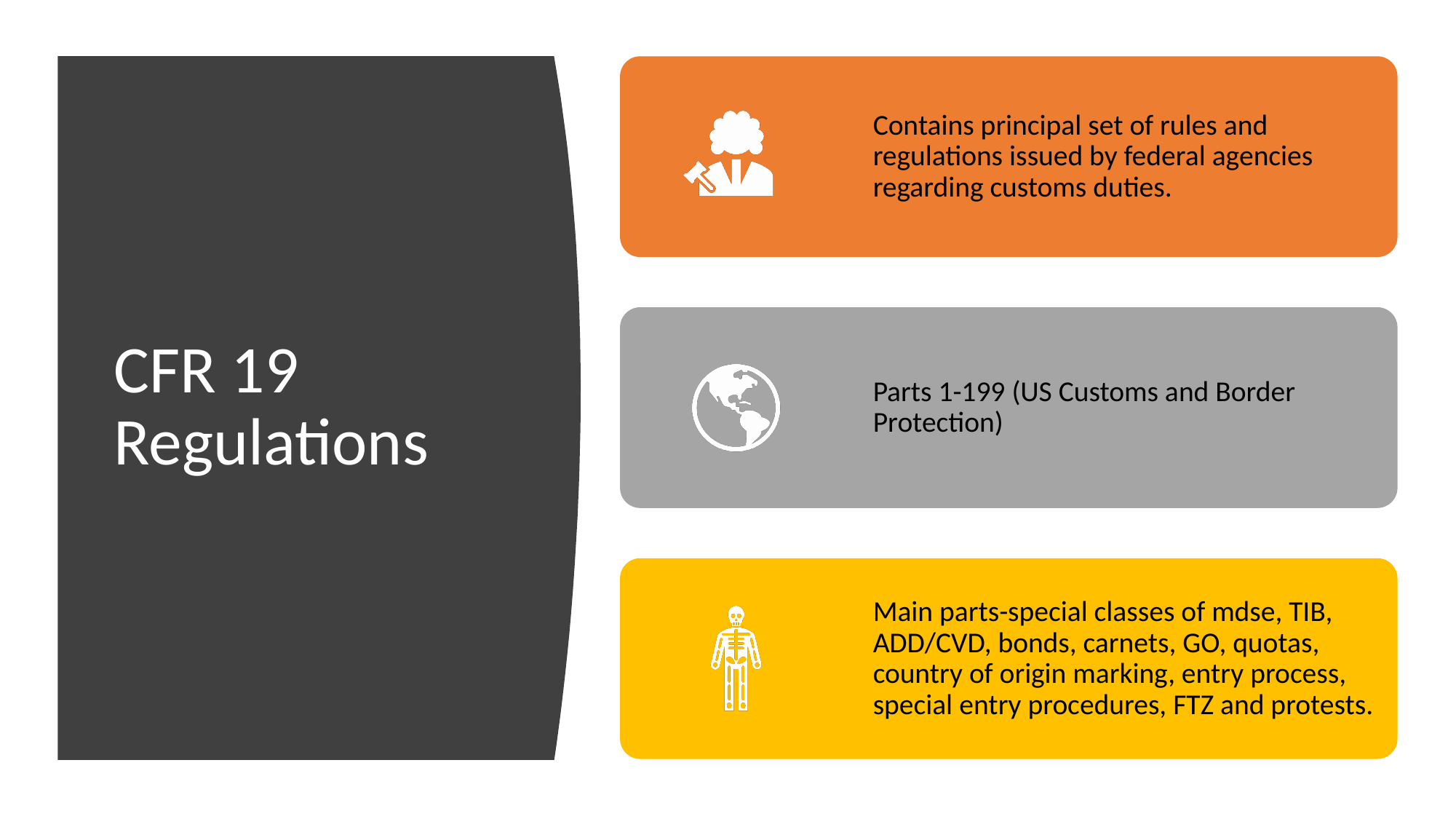

Contains principal set of rules and regulations issued by federal agencies regarding customs duties.
Parts 1-199 (US Customs and Border Protection)
Main parts-special classes of mdse, TIB, ADD/CVD, bonds, carnets, GO, quotas, country of origin marking, entry process, special entry procedures, FTZ and protests.

# CFR 19 Regulations